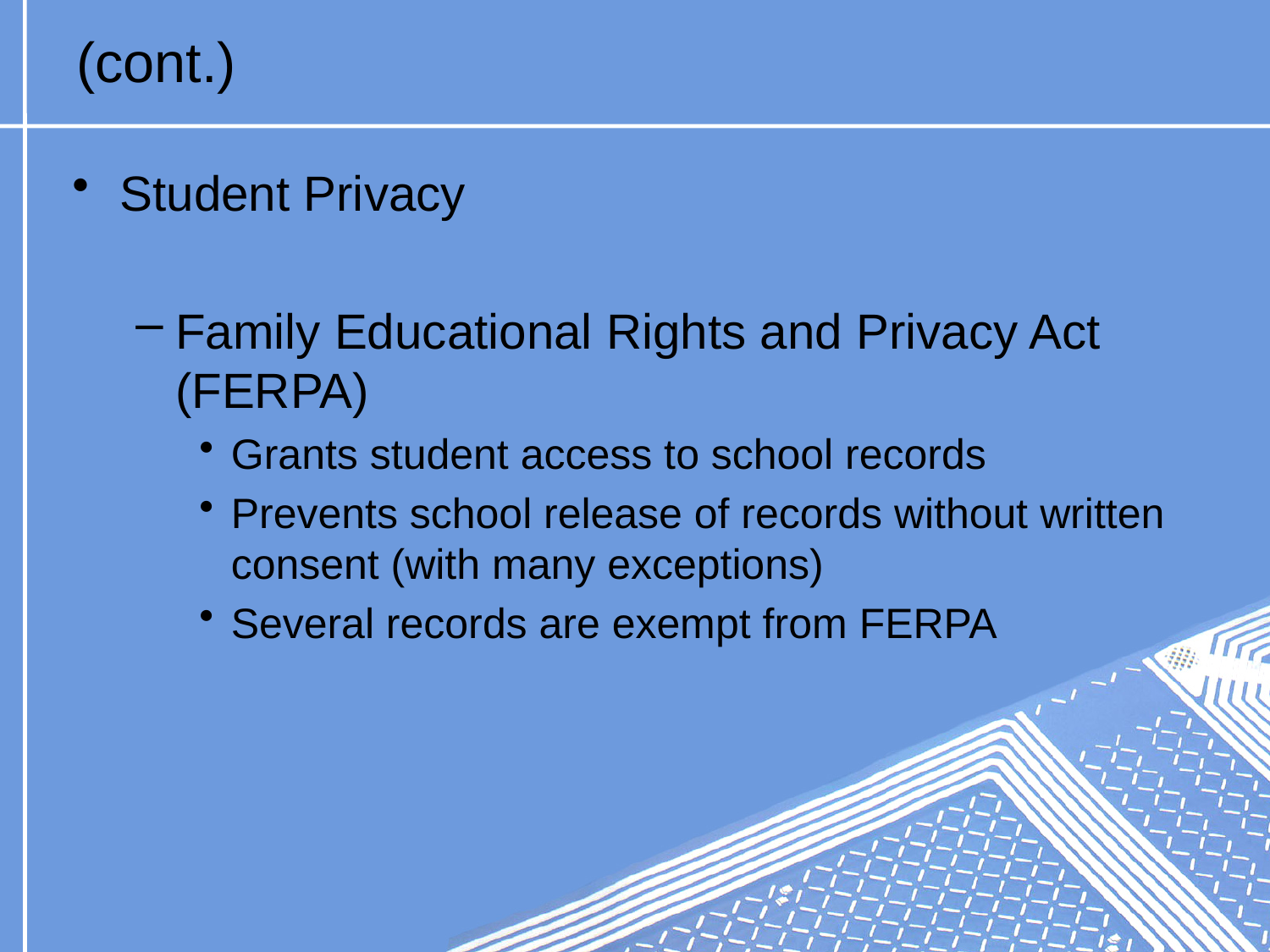

# (cont.)

Student Privacy

Family Educational Rights and Privacy Act (FERPA)
Grants student access to school records
Prevents school release of records without written consent (with many exceptions)
Several records are exempt from FERPA